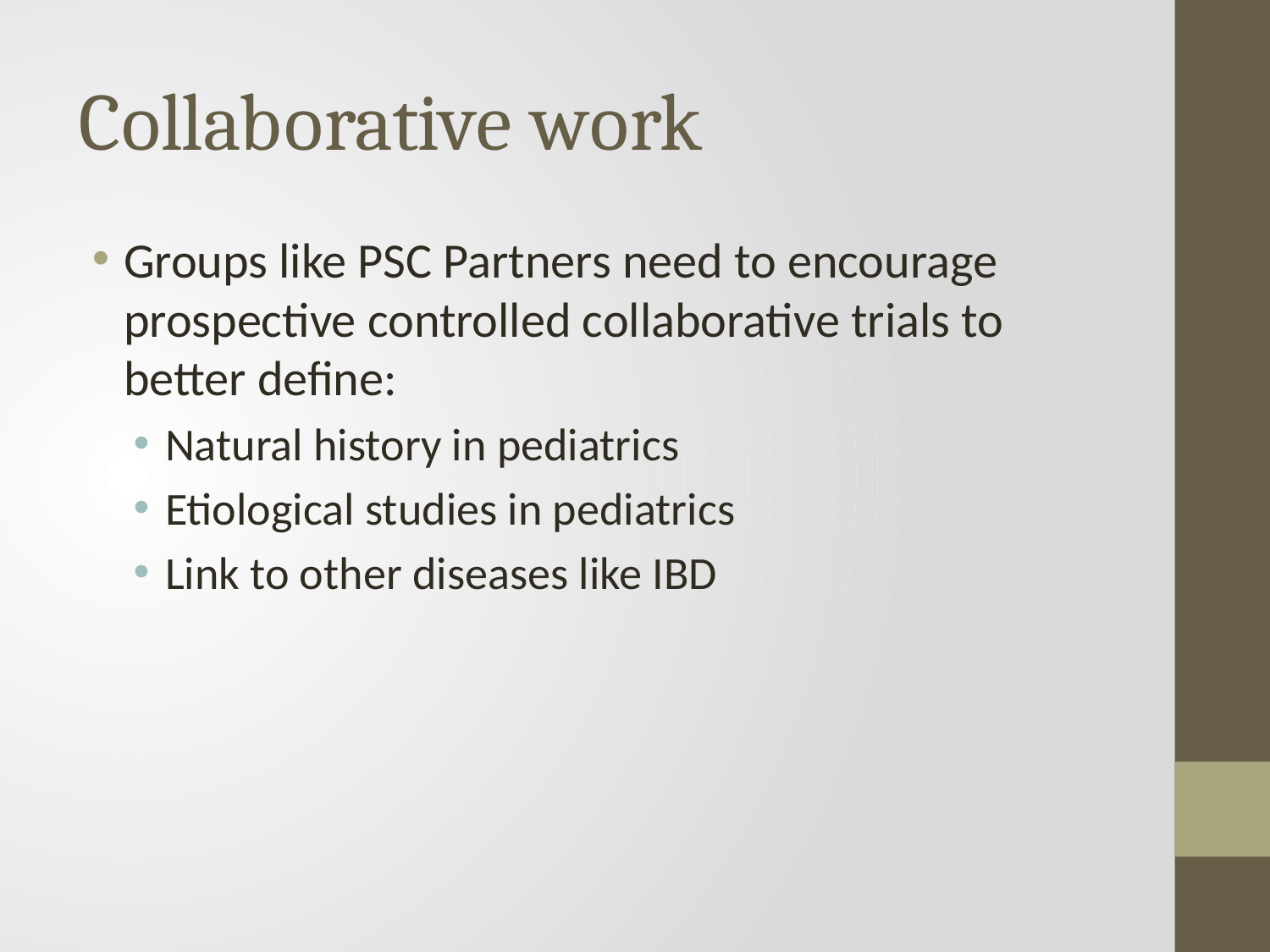

# Collaborative work
Groups like PSC Partners need to encourage prospective controlled collaborative trials to better define:
Natural history in pediatrics
Etiological studies in pediatrics
Link to other diseases like IBD